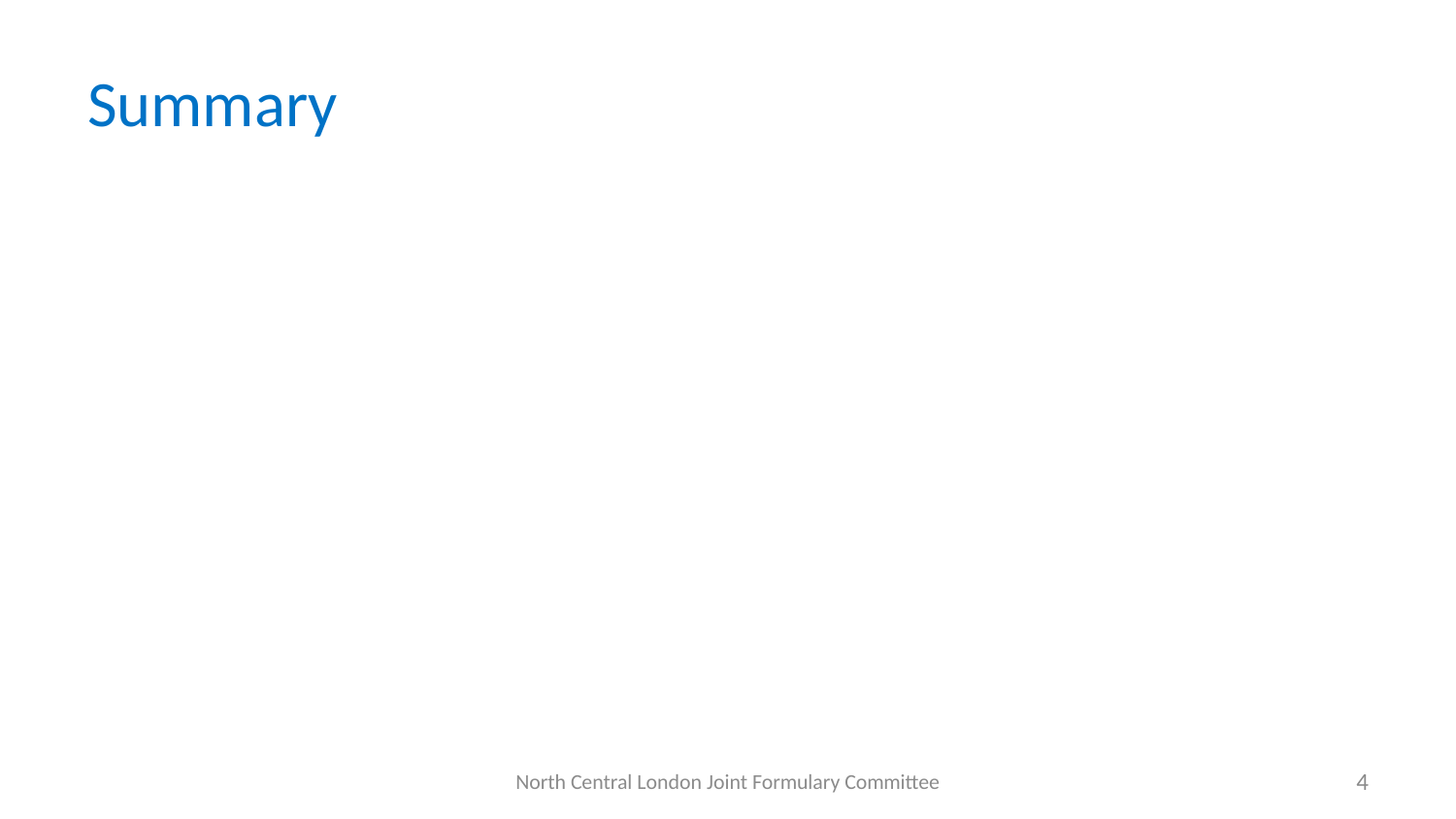

# Summary
North Central London Joint Formulary Committee
4